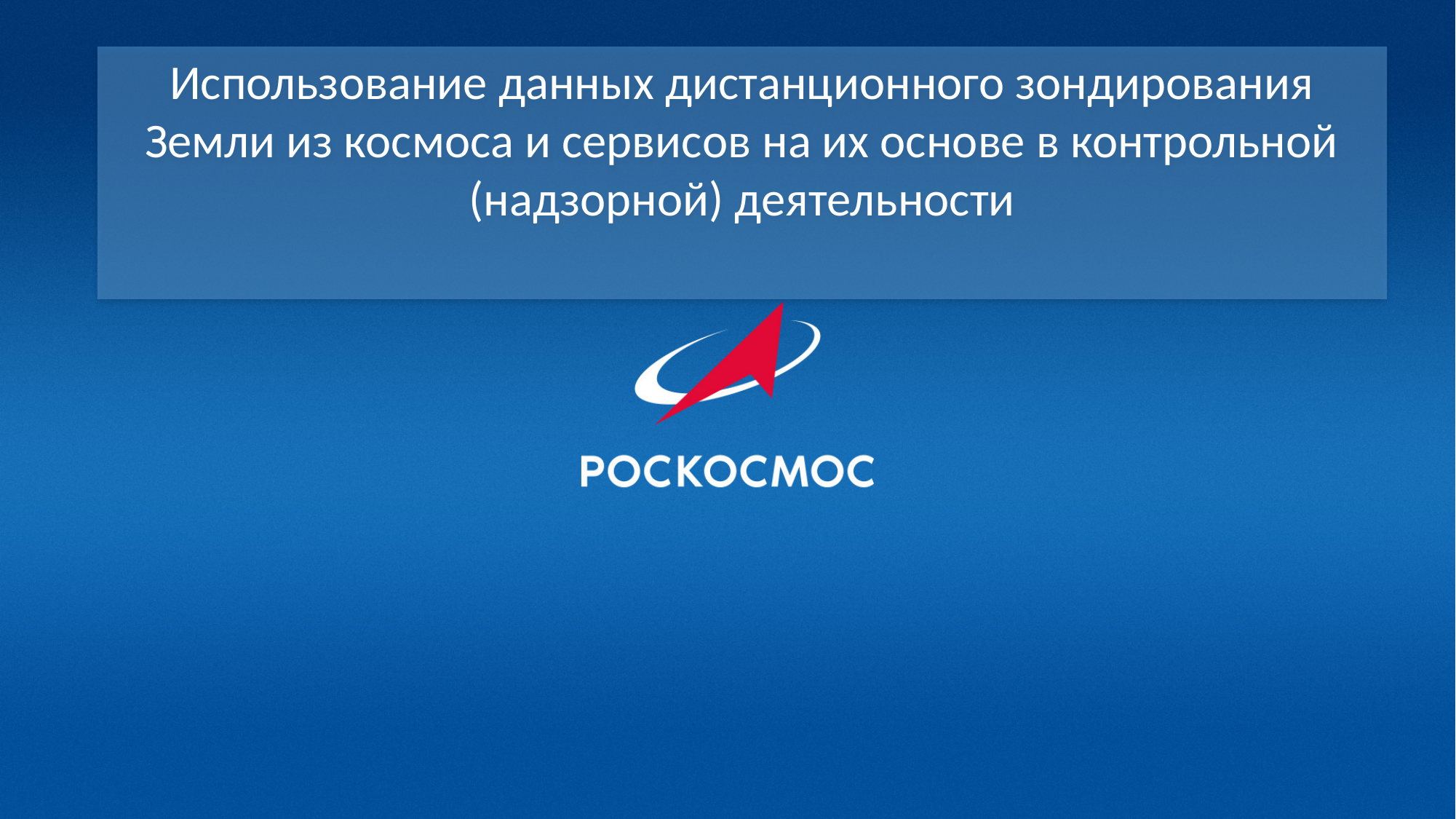

Использование данных дистанционного зондирования Земли из космоса и сервисов на их основе в контрольной (надзорной) деятельности